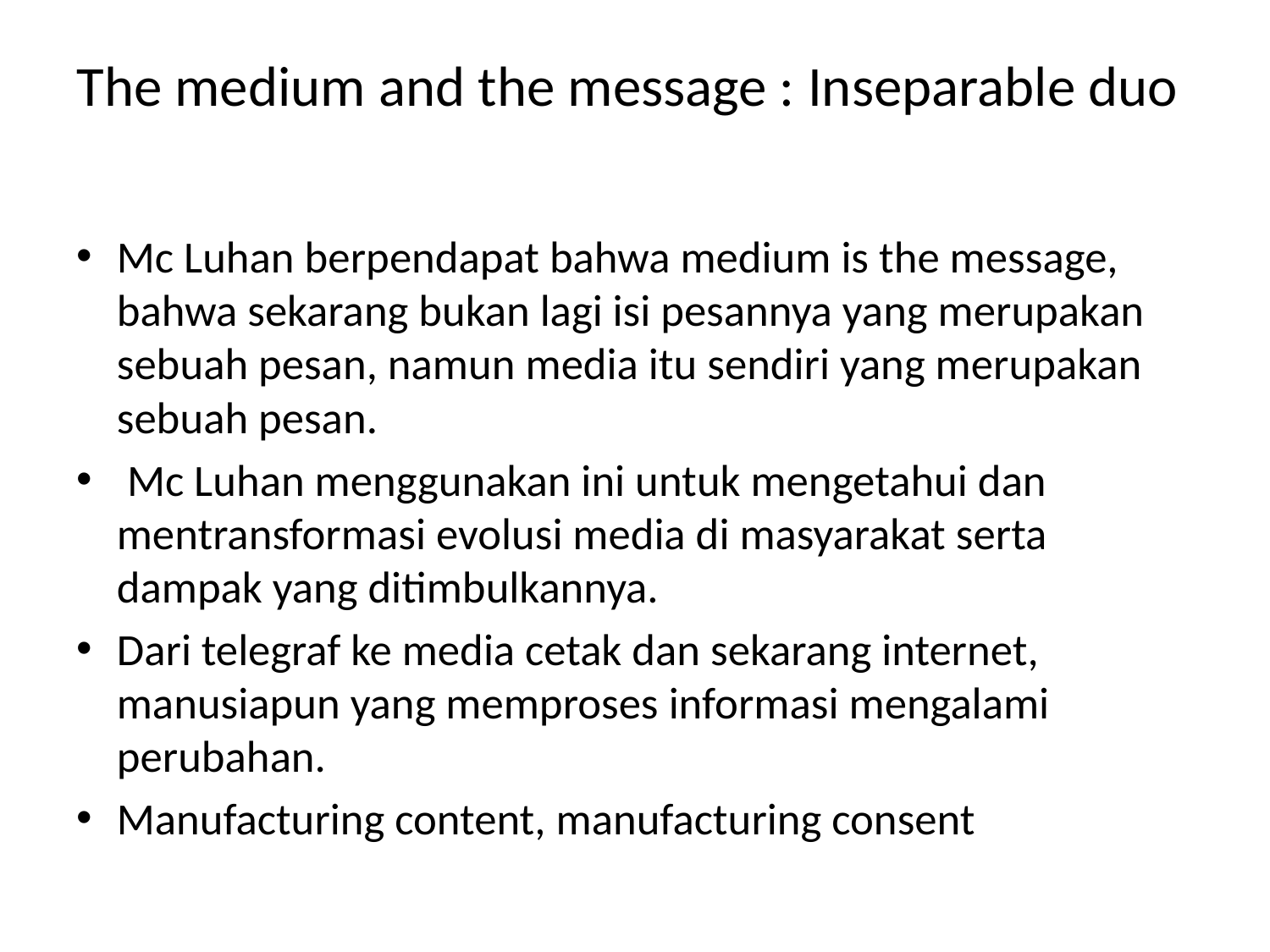

# The medium and the message : Inseparable duo
Mc Luhan berpendapat bahwa medium is the message, bahwa sekarang bukan lagi isi pesannya yang merupakan sebuah pesan, namun media itu sendiri yang merupakan sebuah pesan.
 Mc Luhan menggunakan ini untuk mengetahui dan mentransformasi evolusi media di masyarakat serta dampak yang ditimbulkannya.
Dari telegraf ke media cetak dan sekarang internet, manusiapun yang memproses informasi mengalami perubahan.
Manufacturing content, manufacturing consent